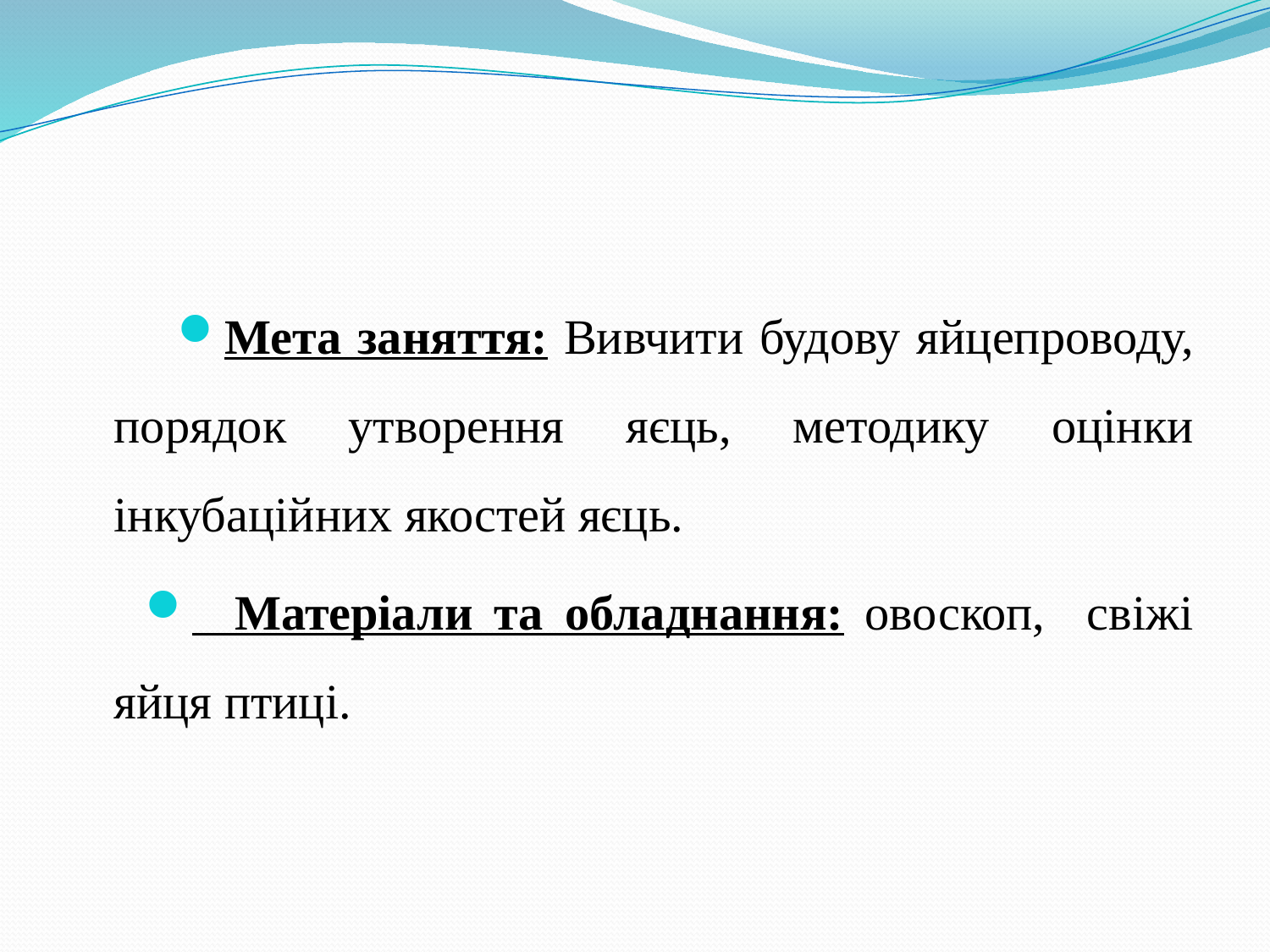

Мета заняття: Вивчити будову яйцепроводу, порядок утворення яєць, методику оцінки інкубаційних якостей яєць.
  Матеріали та обладнання: овоскоп,  свіжі яйця птиці.